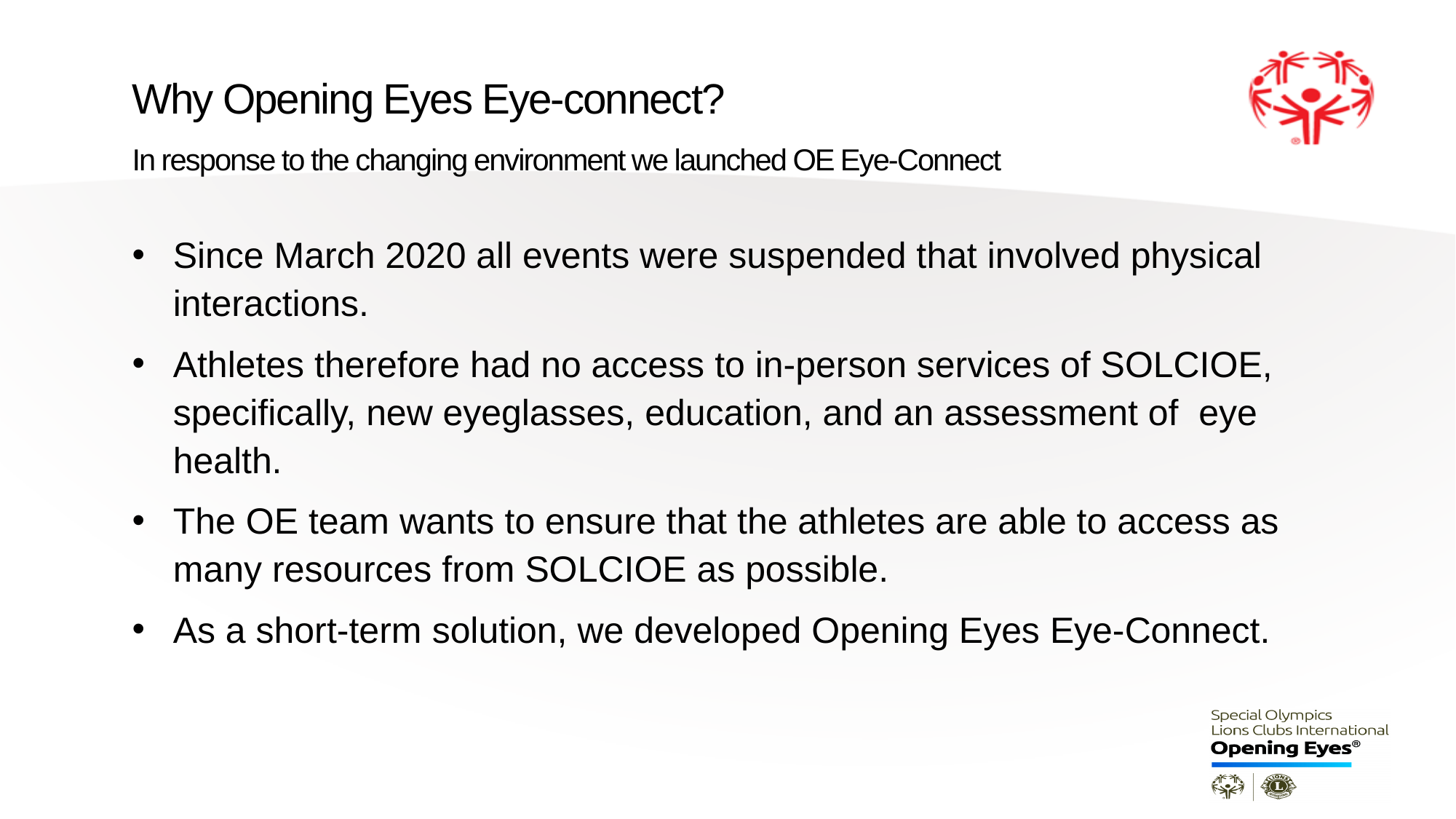

# Why Opening Eyes Eye-connect? In response to the changing environment we launched OE Eye-Connect
Since March 2020 all events were suspended that involved physical interactions.
Athletes therefore had no access to in-person services of SOLCIOE, specifically, new eyeglasses, education, and an assessment of  eye health.
The OE team wants to ensure that the athletes are able to access as many resources from SOLCIOE as possible.
As a short-term solution, we developed Opening Eyes Eye-Connect.